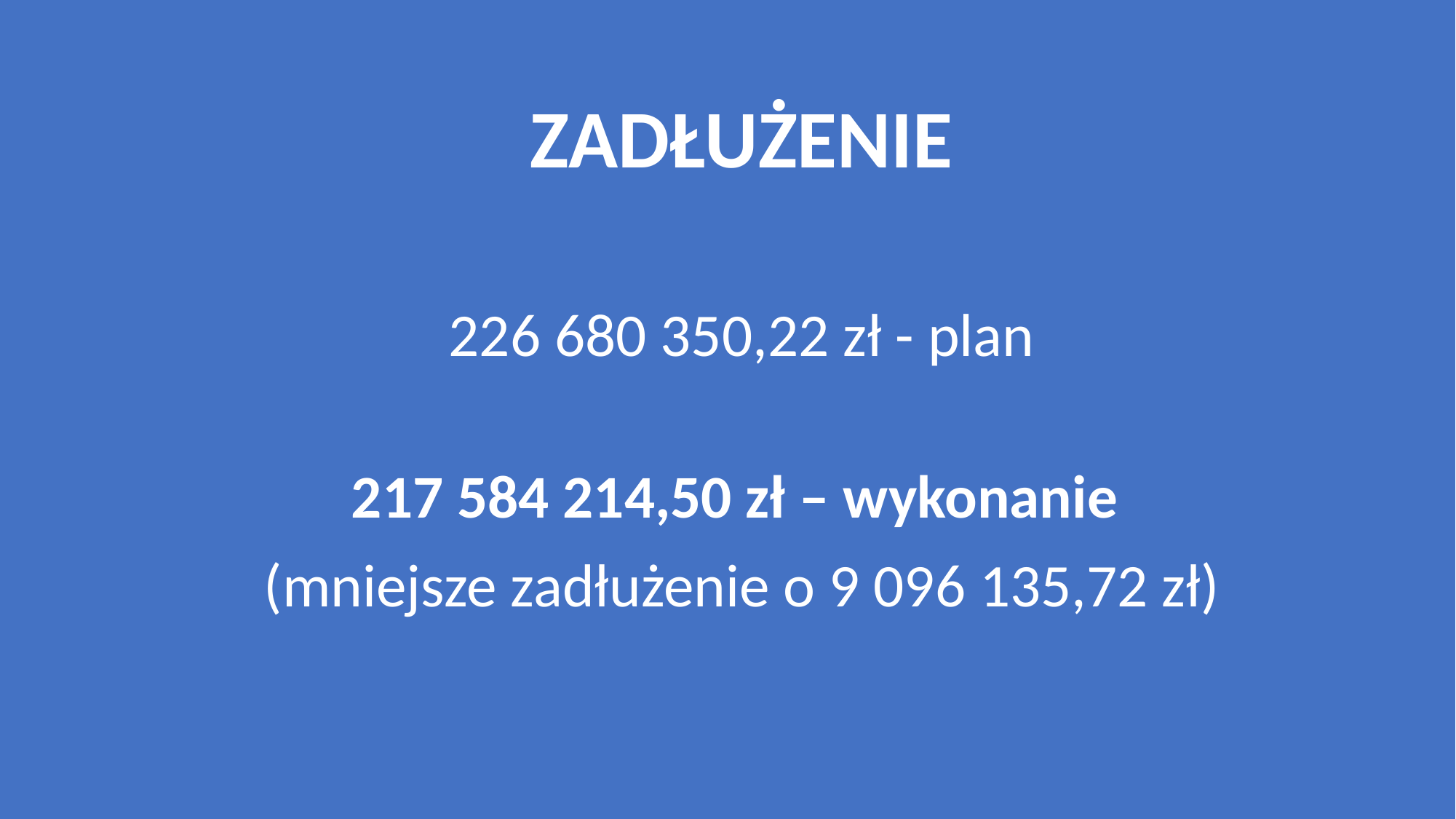

Zadłużenie

226 680 350,22 zł - plan

217 584 214,50 zł – wykonanie
(mniejsze zadłużenie o 9 096 135,72 zł)